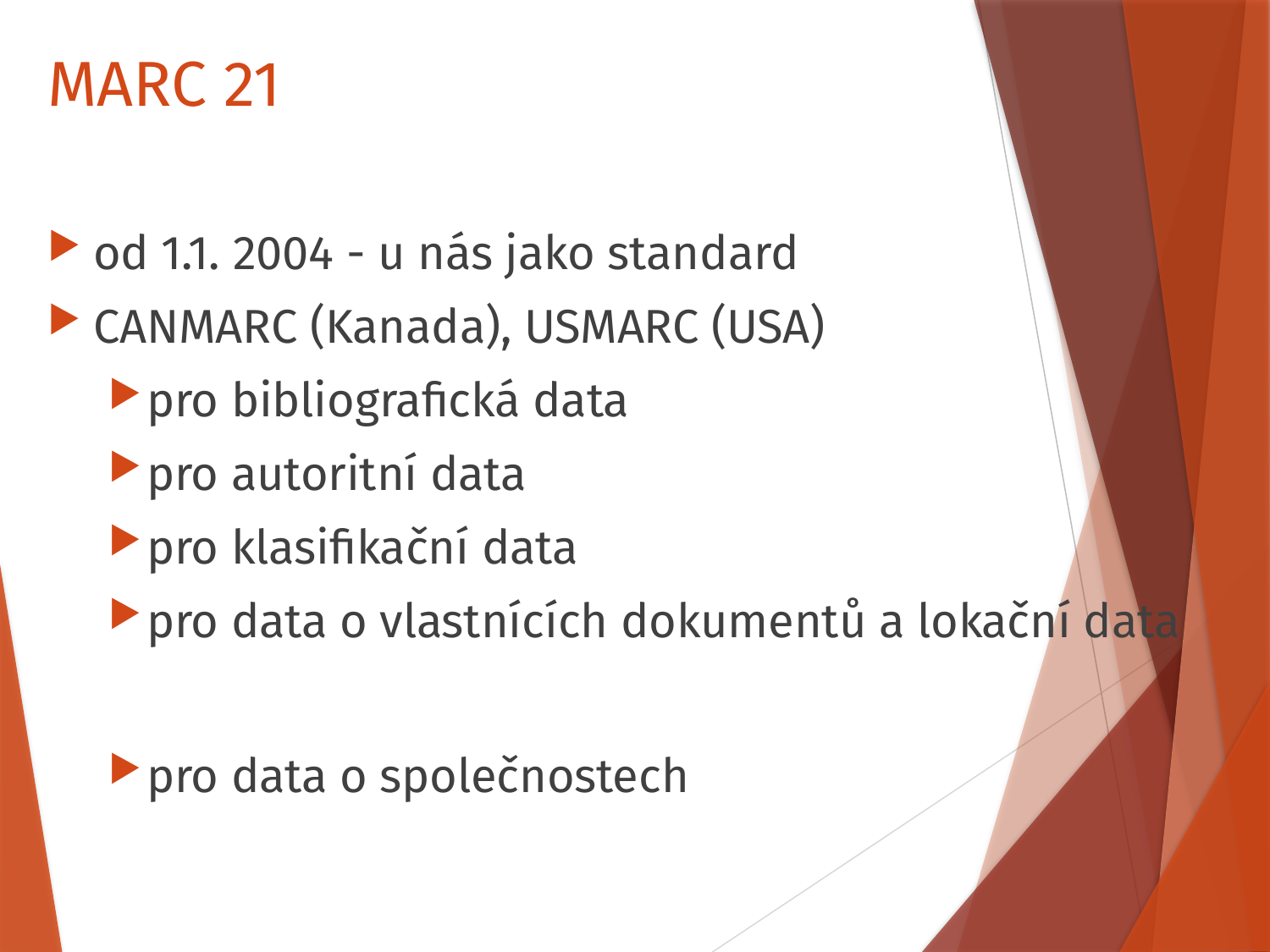

# MARC 21
od 1.1. 2004 - u nás jako standard
CANMARC (Kanada), USMARC (USA)
pro bibliografická data
pro autoritní data
pro klasifikační data
pro data o vlastnících dokumentů a lokační data

pro data o společnostech